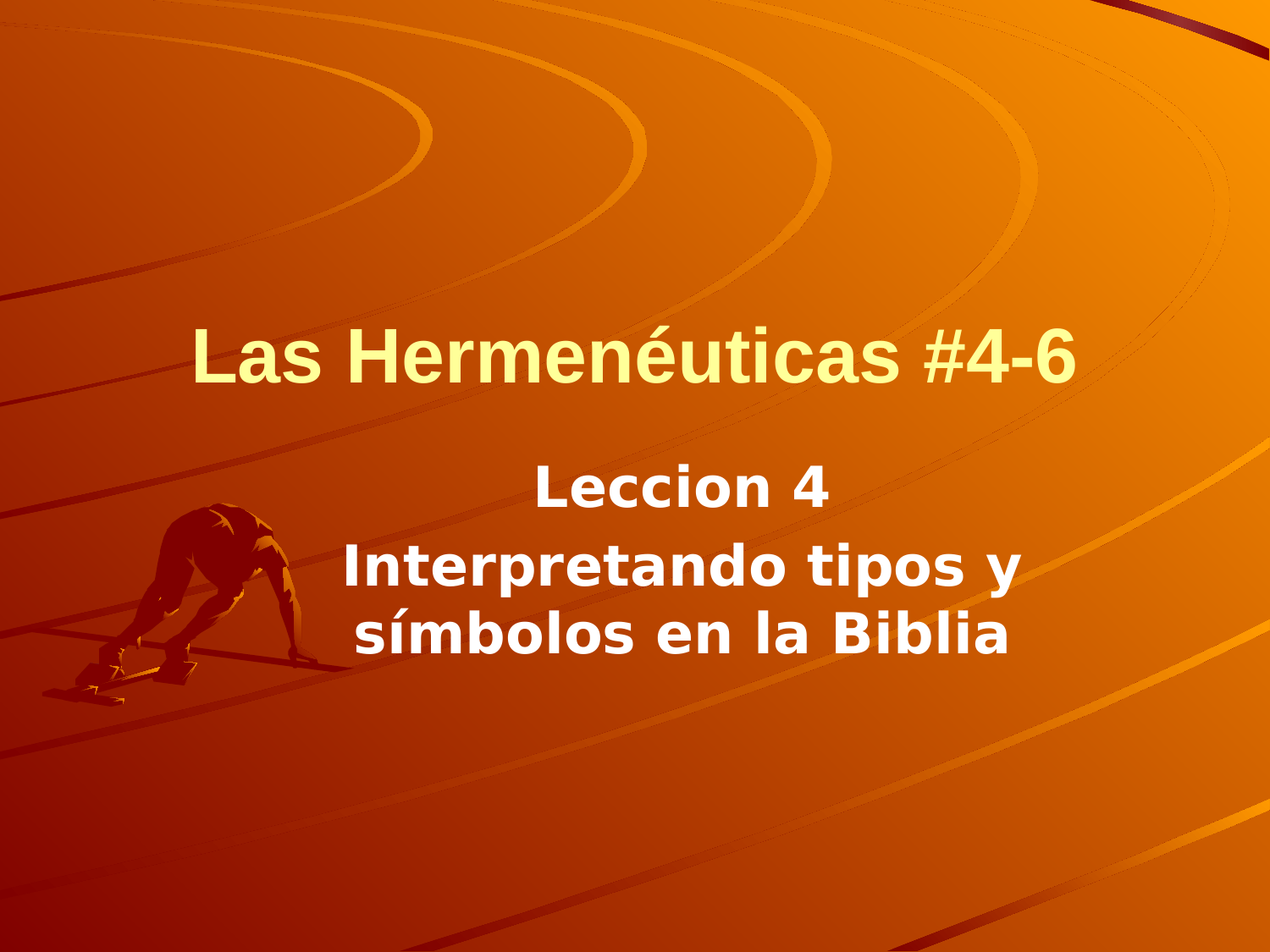

# Las Hermenéuticas #4-6
Leccion 4
Interpretando tipos y símbolos en la Biblia